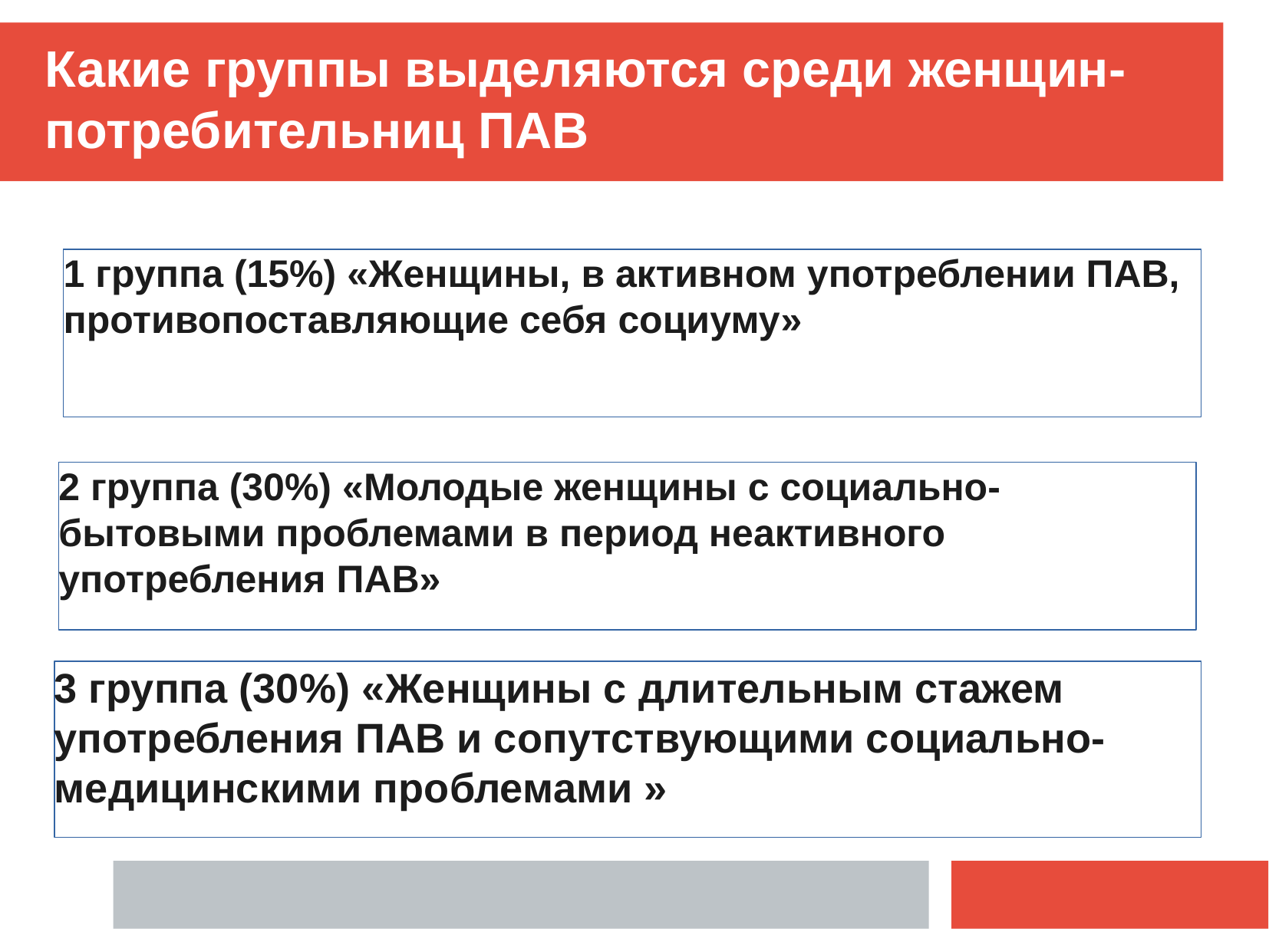

Какие группы выделяются среди женщин-потребительниц ПАВ
1 группа (15%) «Женщины, в активном употреблении ПАВ, противопоставляющие себя социуму»
2 группа (30%) «Молодые женщины с социально-бытовыми проблемами в период неактивного употребления ПАВ»
3 группа (30%) «Женщины с длительным стажем употребления ПАВ и сопутствующими социально-медицинскими проблемами »